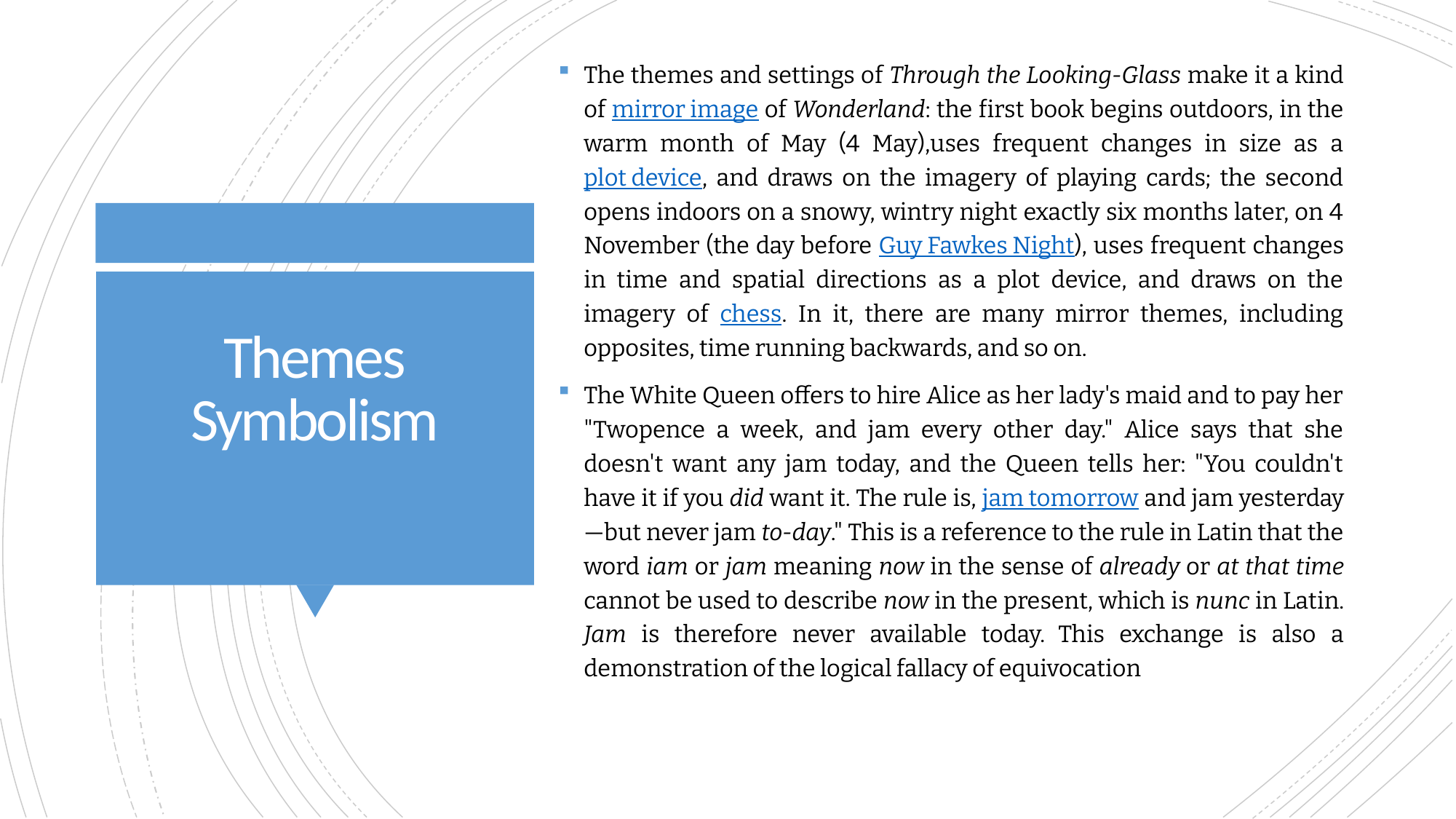

The themes and settings of Through the Looking-Glass make it a kind of mirror image of Wonderland: the first book begins outdoors, in the warm month of May (4 May),uses frequent changes in size as a plot device, and draws on the imagery of playing cards; the second opens indoors on a snowy, wintry night exactly six months later, on 4 November (the day before Guy Fawkes Night), uses frequent changes in time and spatial directions as a plot device, and draws on the imagery of chess. In it, there are many mirror themes, including opposites, time running backwards, and so on.
The White Queen offers to hire Alice as her lady's maid and to pay her "Twopence a week, and jam every other day." Alice says that she doesn't want any jam today, and the Queen tells her: "You couldn't have it if you did want it. The rule is, jam tomorrow and jam yesterday—but never jam to-day." This is a reference to the rule in Latin that the word iam or jam meaning now in the sense of already or at that time cannot be used to describe now in the present, which is nunc in Latin. Jam is therefore never available today. This exchange is also a demonstration of the logical fallacy of equivocation

# Themes Symbolism